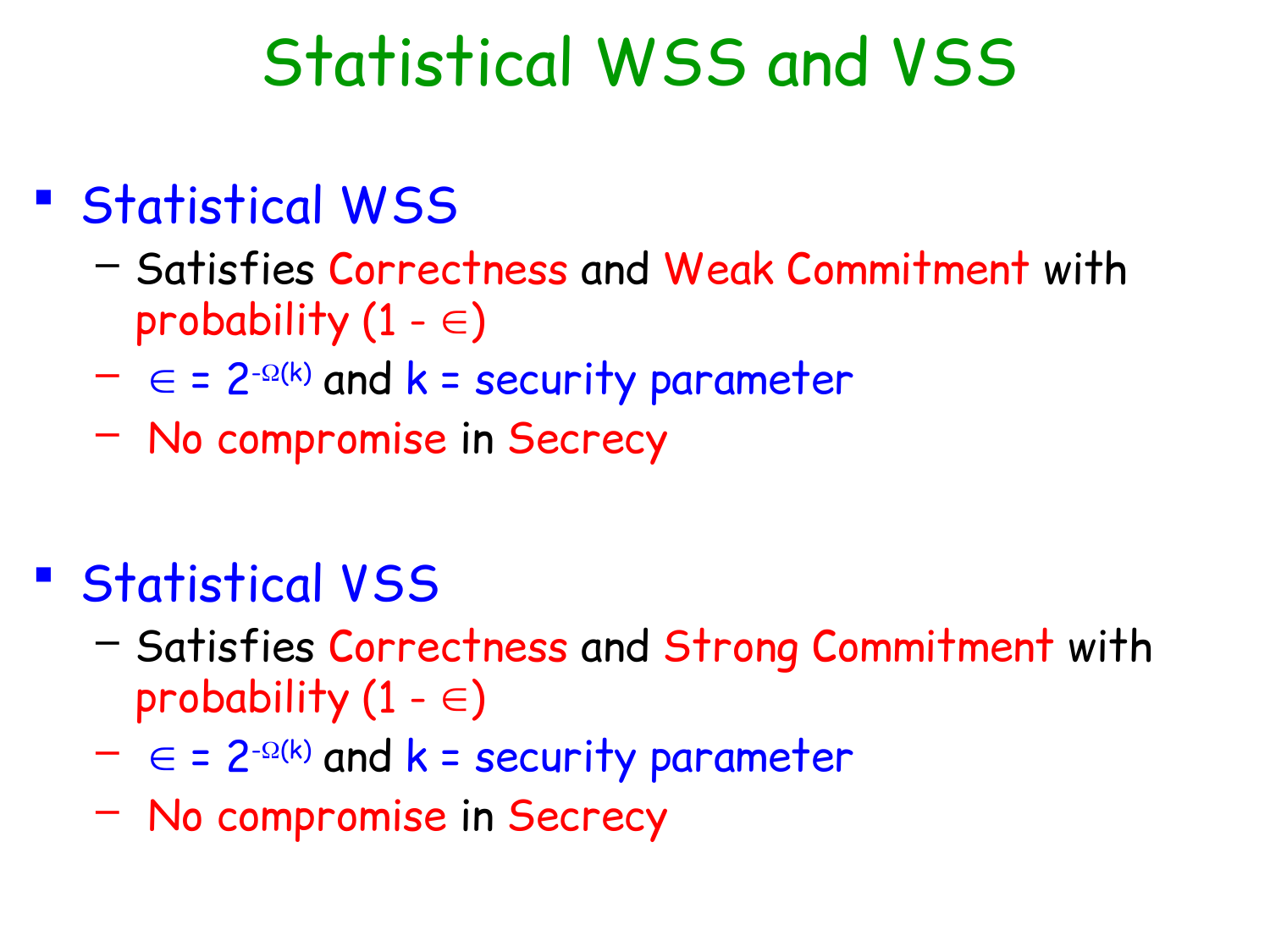

# Statistical WSS and VSS
Statistical WSS
Satisfies Correctness and Weak Commitment with probability (1 - ∈)
 ∈ = 2-Ω(k) and k = security parameter
 No compromise in Secrecy
Statistical VSS
Satisfies Correctness and Strong Commitment with probability (1 - ∈)
 ∈ = 2-Ω(k) and k = security parameter
 No compromise in Secrecy